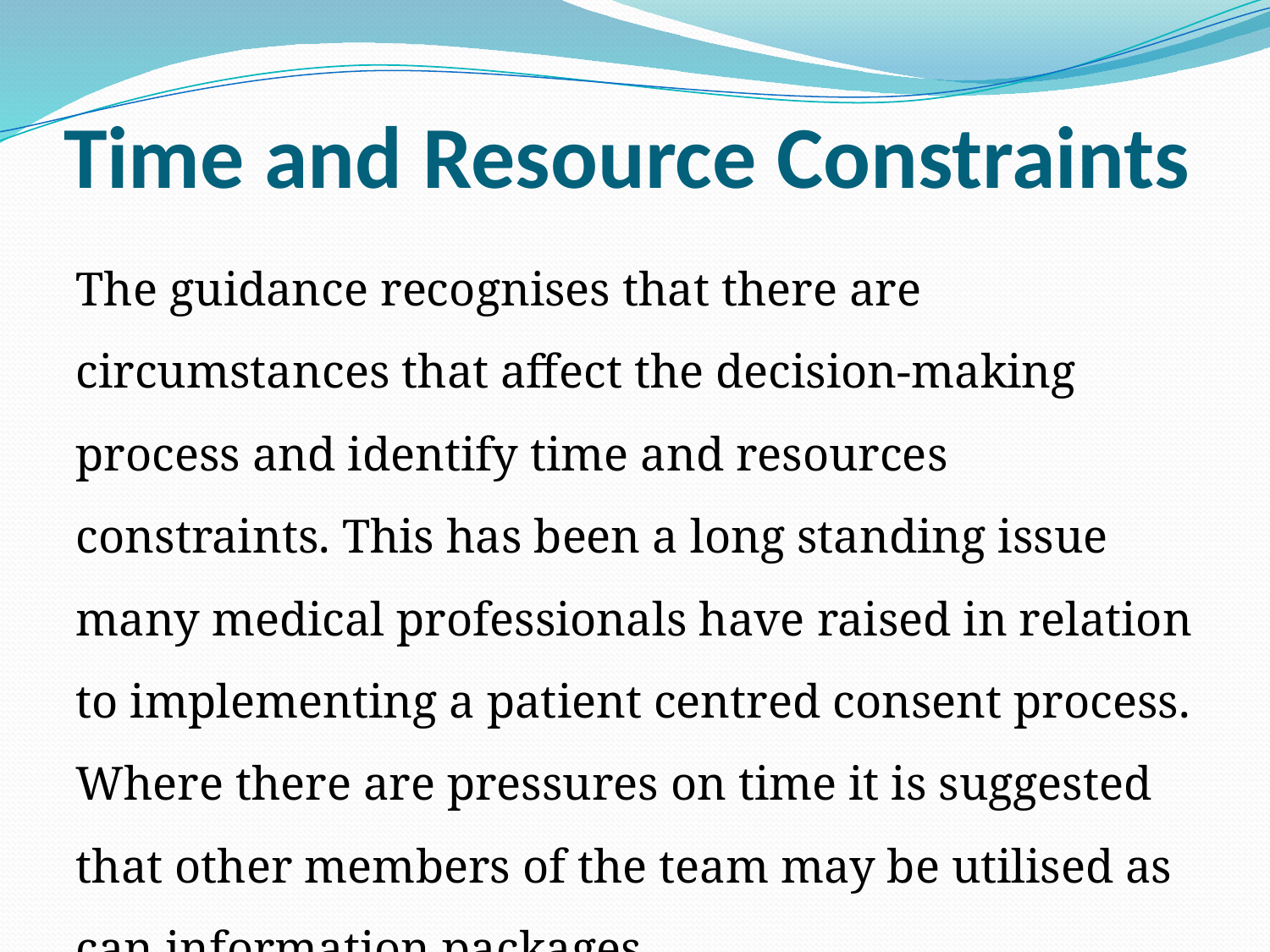

# Time and Resource Constraints
The guidance recognises that there are circumstances that affect the decision-making process and identify time and resources constraints. This has been a long standing issue many medical professionals have raised in relation to implementing a patient centred consent process. Where there are pressures on time it is suggested that other members of the team may be utilised as can information packages